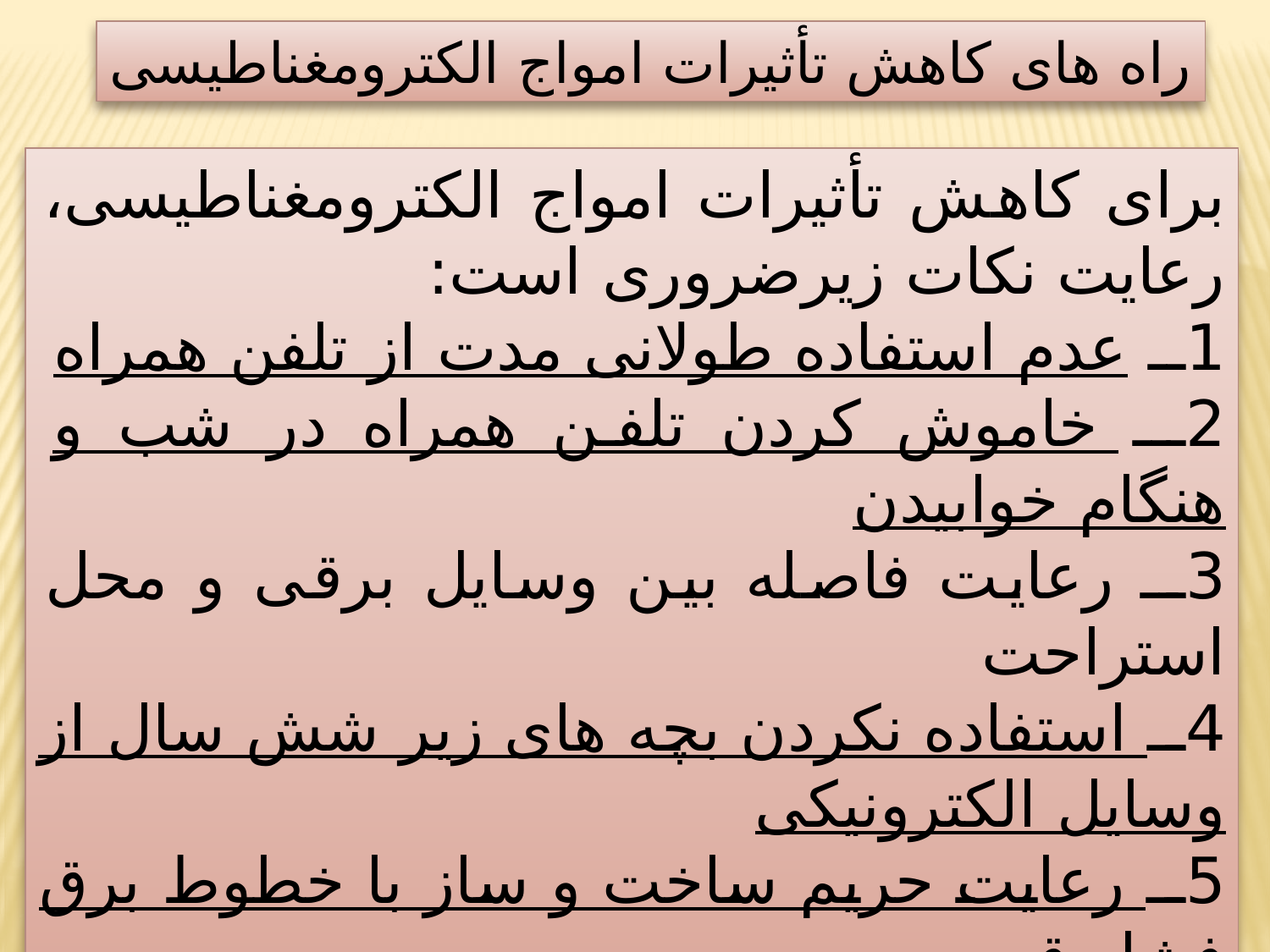

راه های کاهش تأثیرات امواج الکترومغناطیسی
برای کاهش تأثیرات امواج الکترومغناطیسی، رعایت نکات زیرضروری است:
1ــ عدم استفاده طولانی مدت از تلفن همراه
2ــ خاموش کردن تلفن همراه در شب و هنگام خوابیدن
3ــ رعایت فاصله بین وسایل برقی و محل استراحت
4ــ استفاده نکردن بچه های زیر شش سال از وسایل الکترونیکی
5ــ رعایت حریم ساخت و ساز با خطوط برق فشار قوی